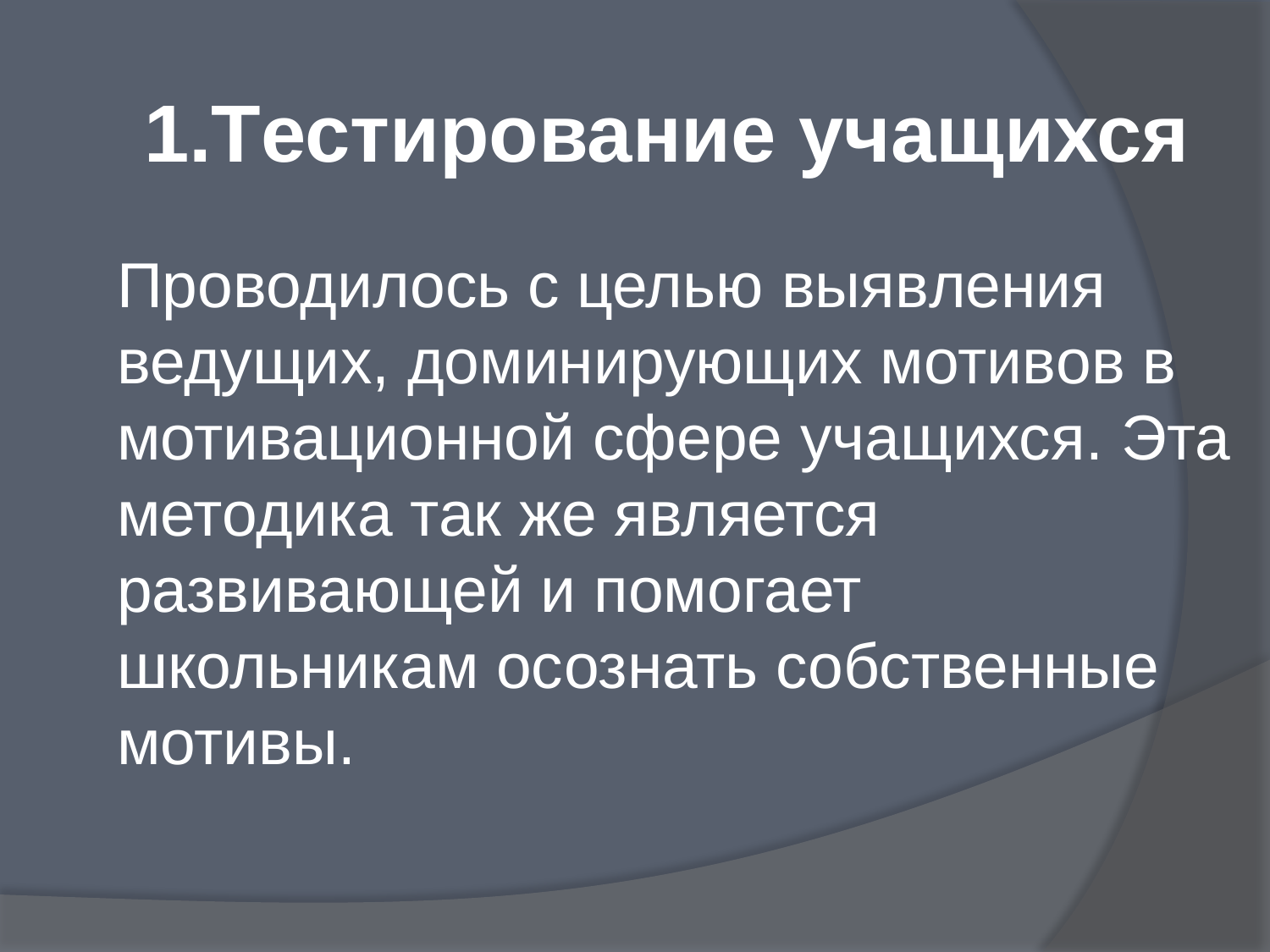

# 1.Тестирование учащихся
Проводилось с целью выявления ведущих, доминирующих мотивов в мотивационной сфере учащихся. Эта методика так же является развивающей и помогает школьникам осознать собственные мотивы.